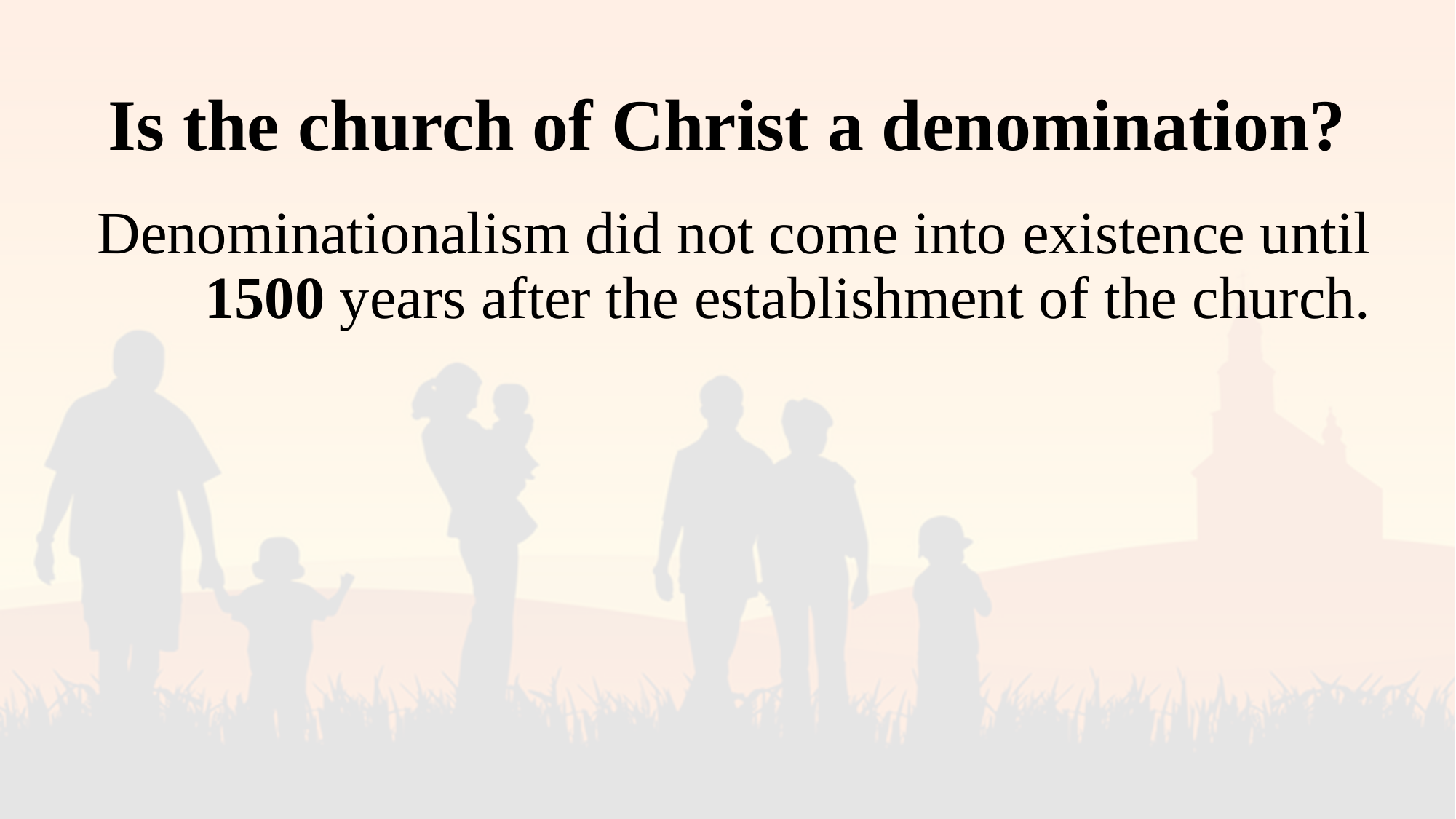

Is the church of Christ a denomination?
# Denominationalism did not come into existence until 1500 years after the establishment of the church.